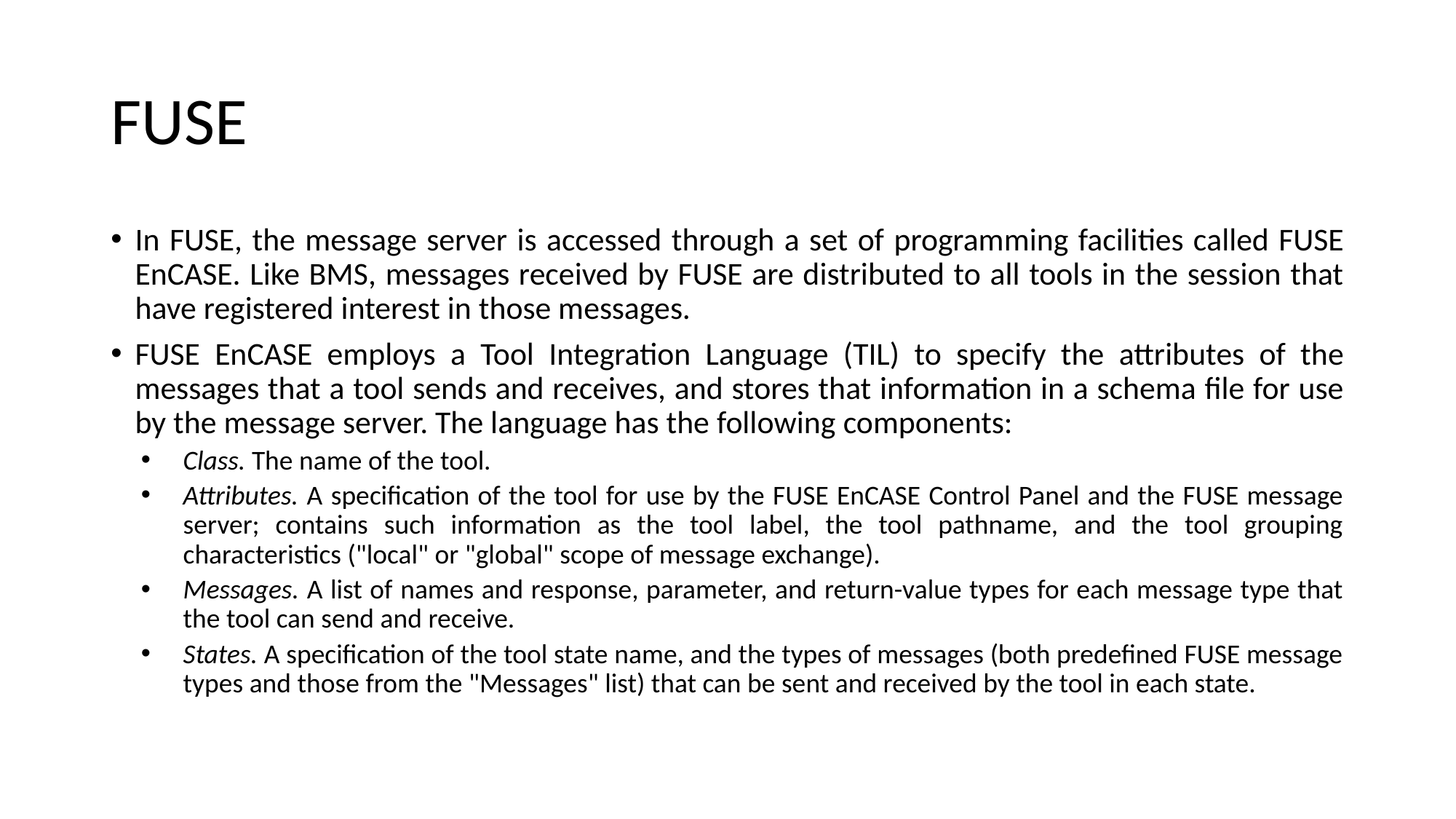

# FUSE
In FUSE, the message server is accessed through a set of programming facilities called FUSE EnCASE. Like BMS, messages received by FUSE are distributed to all tools in the session that have registered interest in those messages.
FUSE EnCASE employs a Tool Integration Language (TIL) to specify the attributes of the messages that a tool sends and receives, and stores that information in a schema file for use by the message server. The language has the following components:
Class. The name of the tool.
Attributes. A specification of the tool for use by the FUSE EnCASE Control Panel and the FUSE message server; contains such information as the tool label, the tool pathname, and the tool grouping characteristics ("local" or "global" scope of message exchange).
Messages. A list of names and response, parameter, and return-value types for each message type that the tool can send and receive.
States. A specification of the tool state name, and the types of messages (both predefined FUSE message types and those from the "Messages" list) that can be sent and received by the tool in each state.